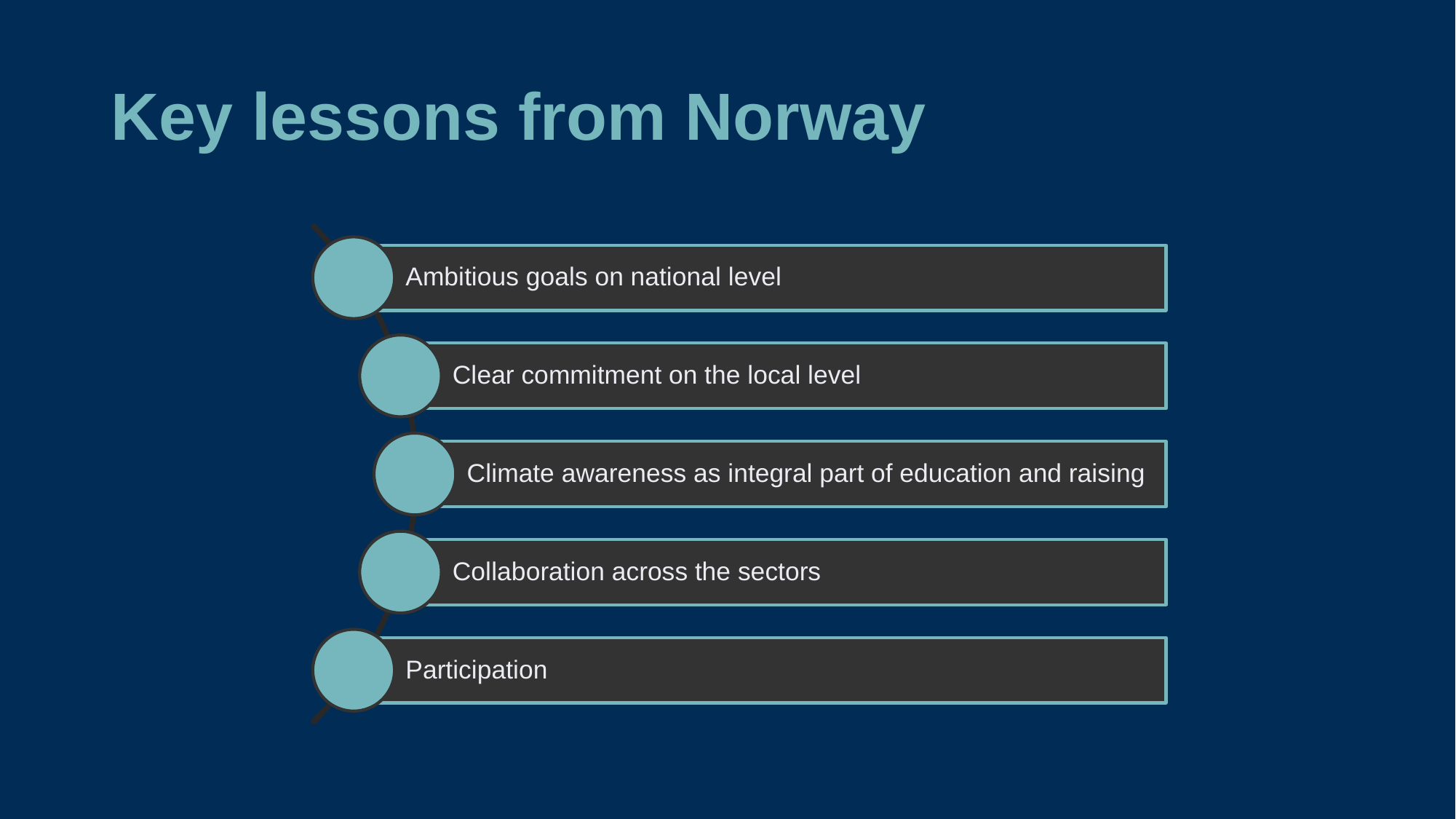

# Key lessons from Norway
Ambitious goals on national level
Clear commitment on the local level
Climate awareness as integral part of education and raising
Collaboration across the sectors
Participation